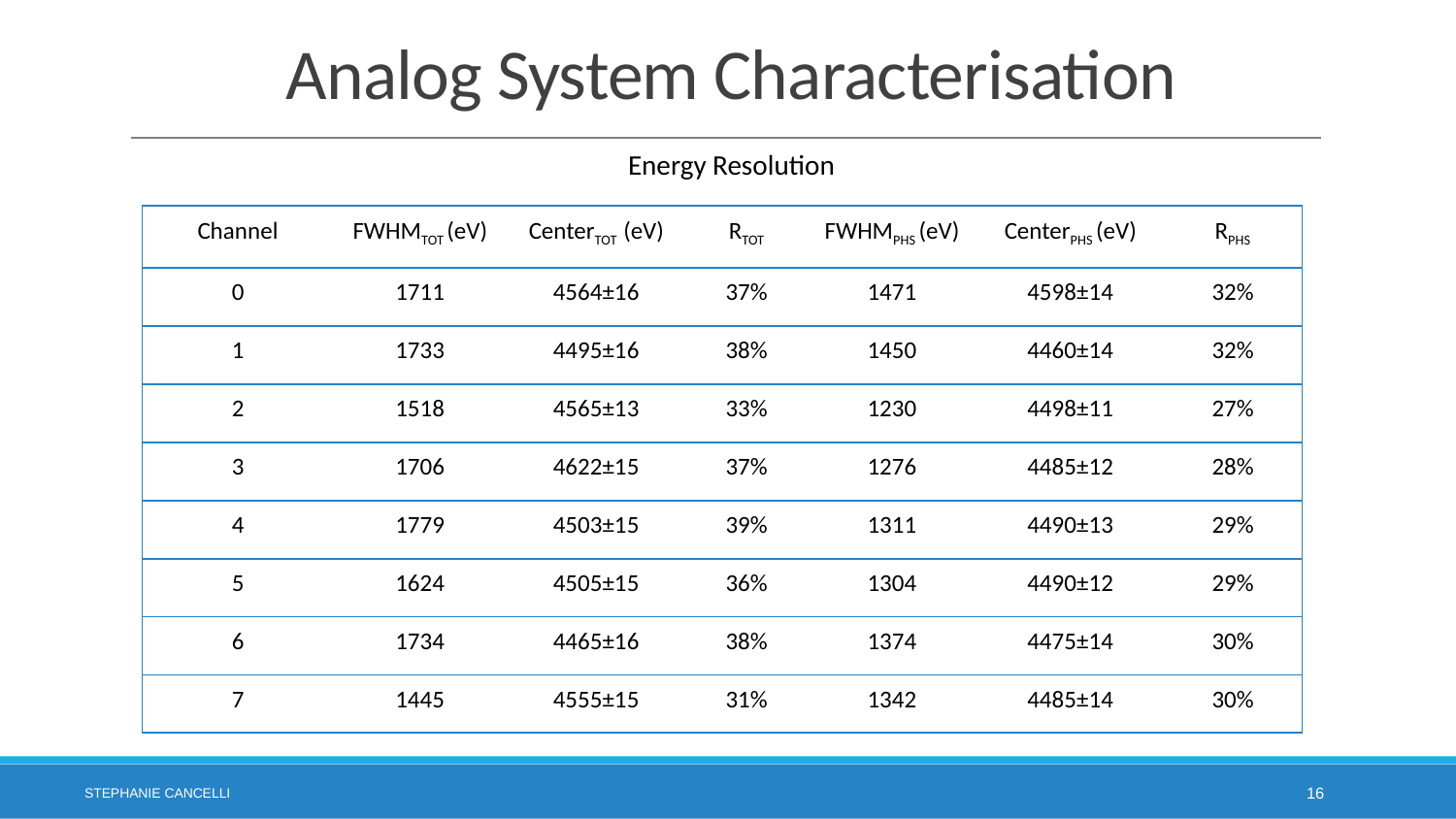

# Analog System Characterisation
Energy Resolution
| Channel | FWHMTOT (eV) | CenterTOT (eV) | RTOT | FWHMPHS (eV) | CenterPHS (eV) | RPHS |
| --- | --- | --- | --- | --- | --- | --- |
| 0 | 1711 | 4564±16 | 37% | 1471 | 4598±14 | 32% |
| 1 | 1733 | 4495±16 | 38% | 1450 | 4460±14 | 32% |
| 2 | 1518 | 4565±13 | 33% | 1230 | 4498±11 | 27% |
| 3 | 1706 | 4622±15 | 37% | 1276 | 4485±12 | 28% |
| 4 | 1779 | 4503±15 | 39% | 1311 | 4490±13 | 29% |
| 5 | 1624 | 4505±15 | 36% | 1304 | 4490±12 | 29% |
| 6 | 1734 | 4465±16 | 38% | 1374 | 4475±14 | 30% |
| 7 | 1445 | 4555±15 | 31% | 1342 | 4485±14 | 30% |
Stephanie Cancelli
16